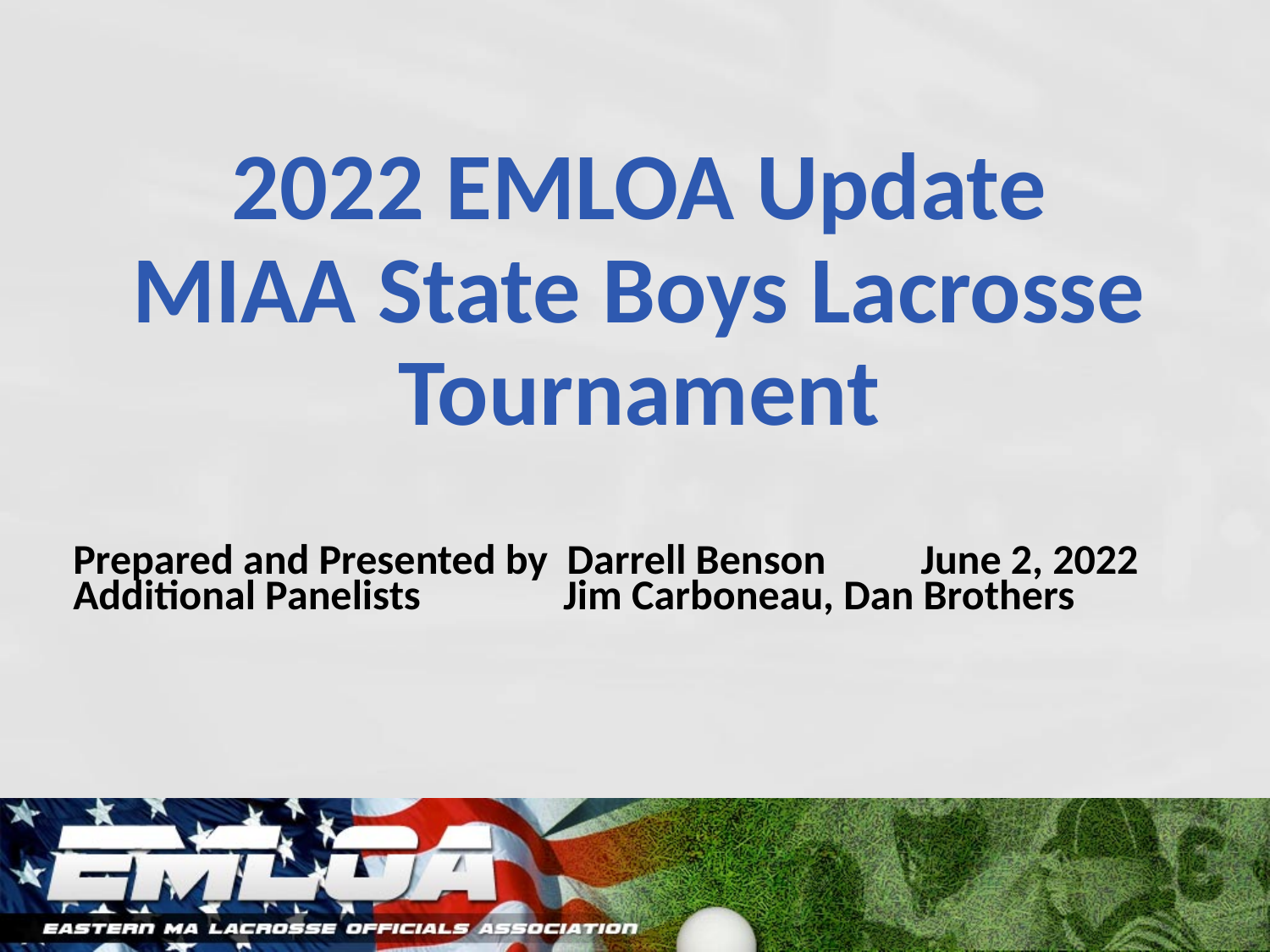

# 2022 EMLOA Update MIAA State Boys Lacrosse Tournament
Prepared and Presented by  Darrell Benson	         June 2, 2022
Additional Panelists               Jim Carboneau, Dan Brothers